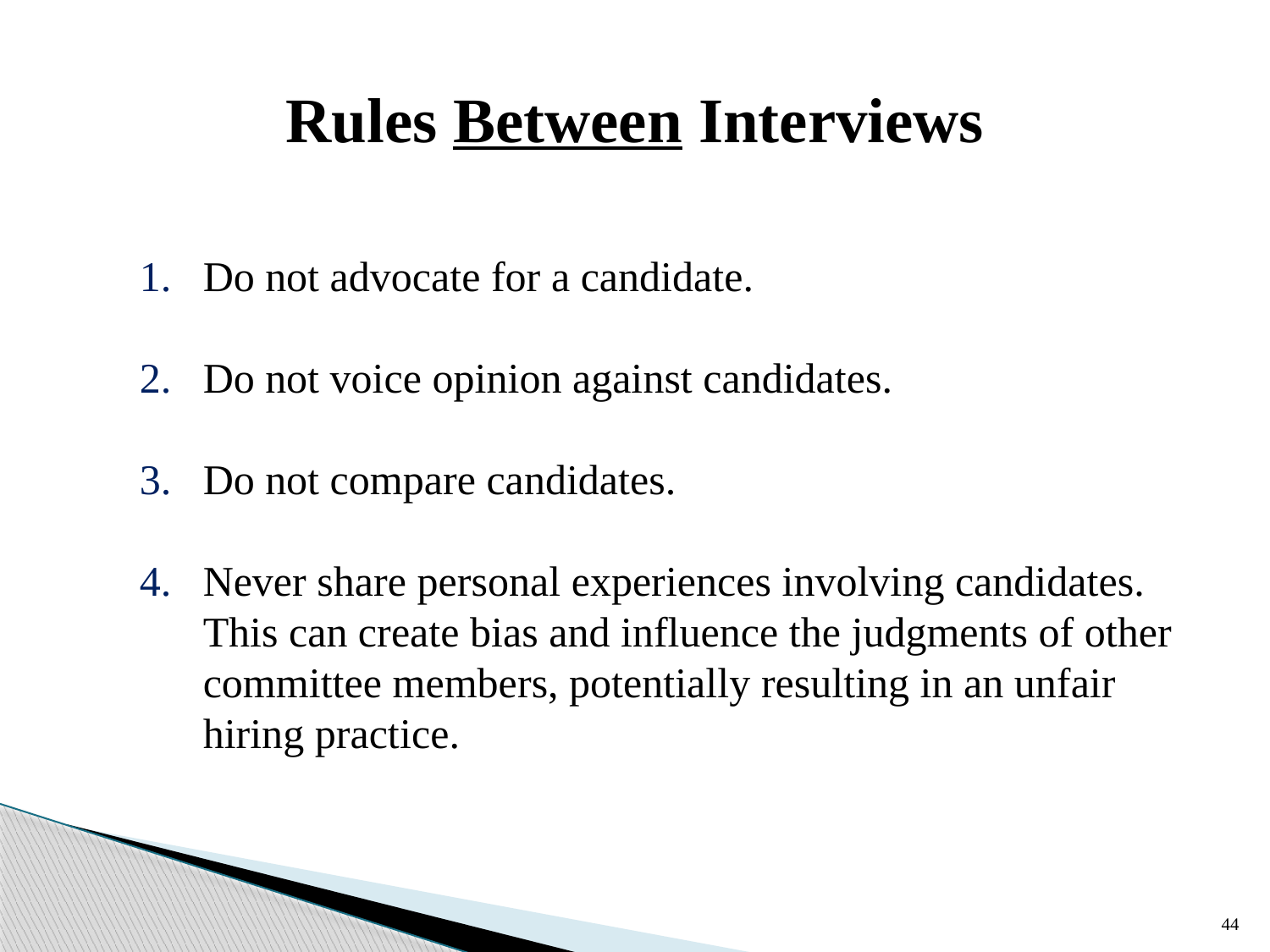

# Rules Between Interviews
Do not advocate for a candidate.

Do not voice opinion against candidates.

Do not compare candidates.

Never share personal experiences involving candidates. This can create bias and influence the judgments of other committee members, potentially resulting in an unfair hiring practice.
44